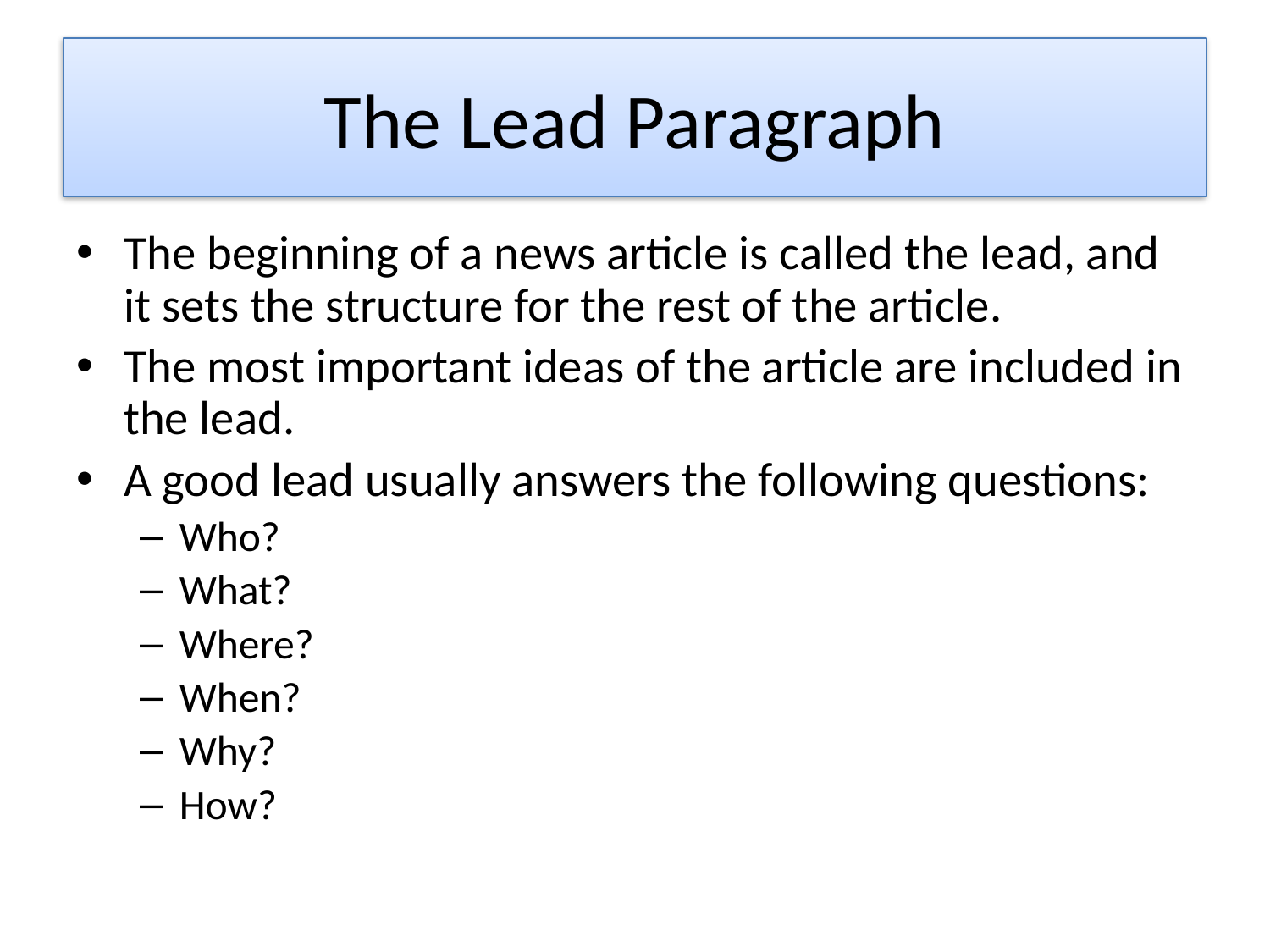

# The Lead Paragraph
The beginning of a news article is called the lead, and it sets the structure for the rest of the article.
The most important ideas of the article are included in the lead.
A good lead usually answers the following questions:
Who?
What?
Where?
When?
Why?
How?